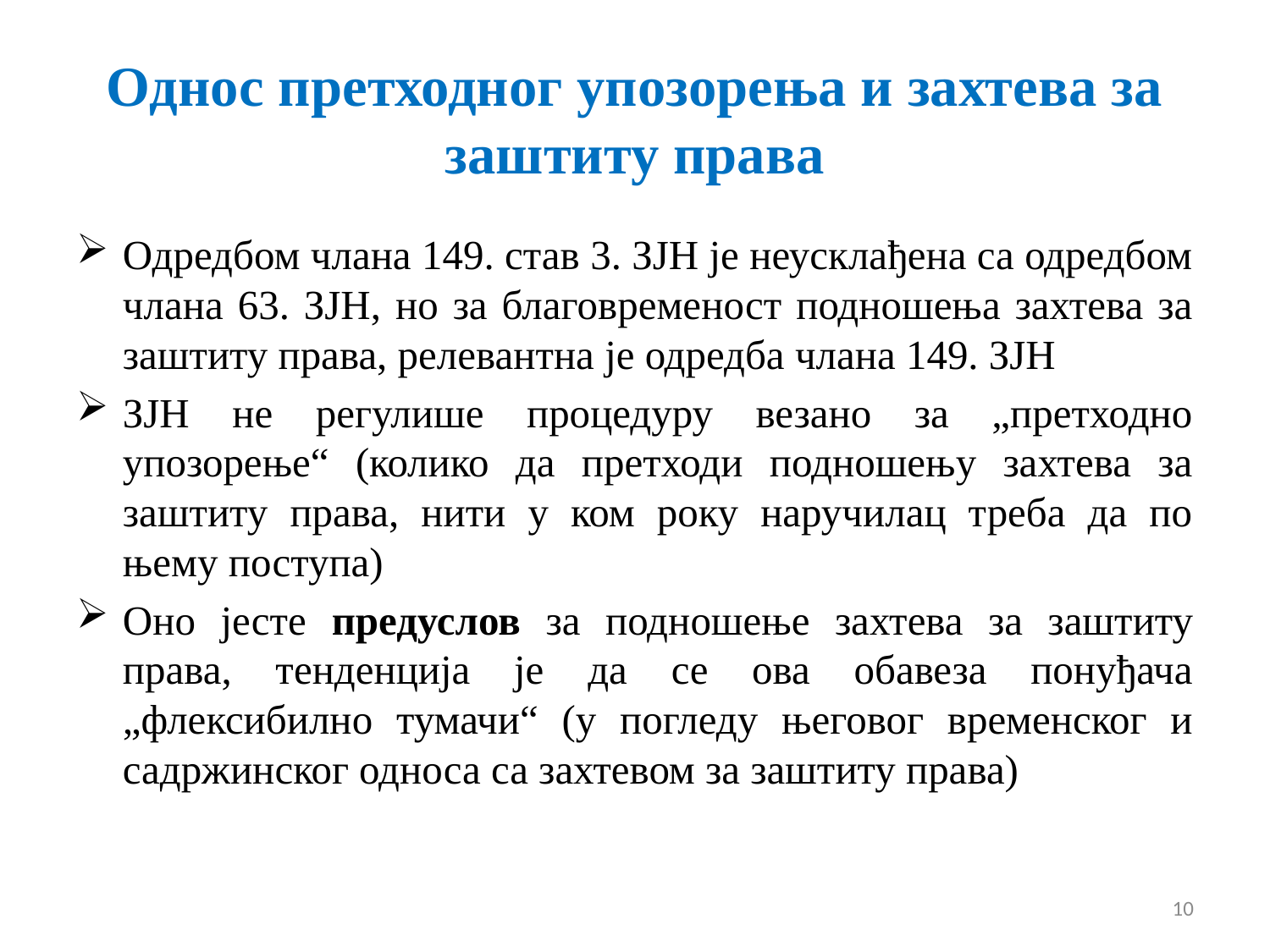

# Однос претходног упозорења и захтева за заштиту права
Одредбом члана 149. став 3. ЗЈН је неусклађена са одредбом члана 63. ЗЈН, но за благовременост подношења захтева за заштиту права, релевантна је одредба члана 149. ЗЈН
ЗЈН не регулише процедуру везано за „претходно упозорење“ (колико да претходи подношењу захтева за заштиту права, нити у ком року наручилац треба да по њему поступа)
Оно јесте предуслов за подношење захтева за заштиту права, тенденција је да се ова обавеза понуђача „флексибилно тумачи“ (у погледу његовог временског и садржинског односа са захтевом за заштиту права)
10